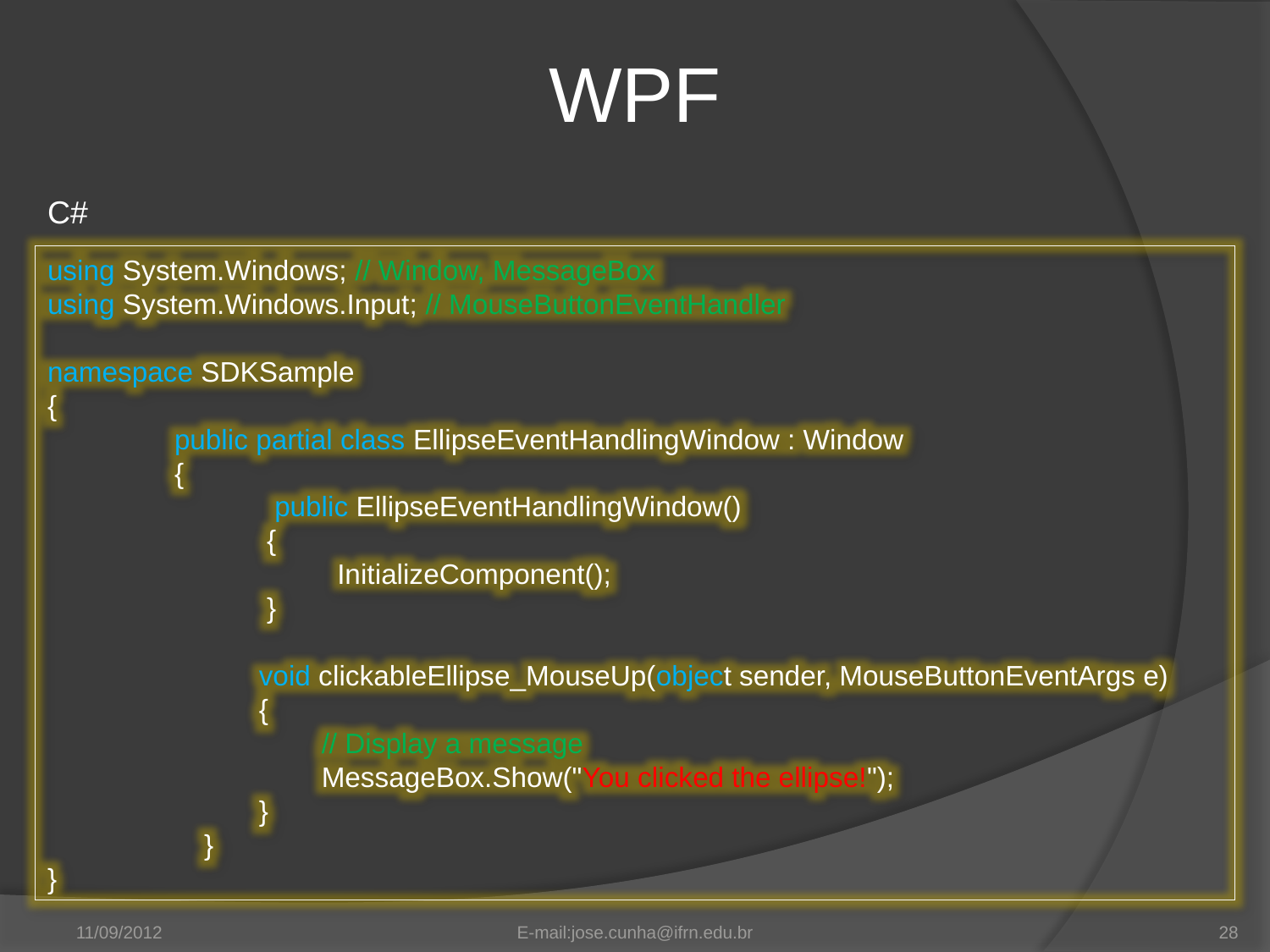

WPF
C#
using System.Windows; // Window, MessageBox
using System.Windows.Input; // MouseButtonEventHandler

namespace SDKSample
{
	public partial class EllipseEventHandlingWindow : Window
	{
                             public EllipseEventHandlingWindow()
                            {
                                     InitializeComponent();
                            }

                           void clickableEllipse_MouseUp(object sender, MouseButtonEventArgs e)
                           {
                                   // Display a message
                                   MessageBox.Show("You clicked the ellipse!");
                           }
                    }
}
11/09/2012
E-mail:jose.cunha@ifrn.edu.br
28